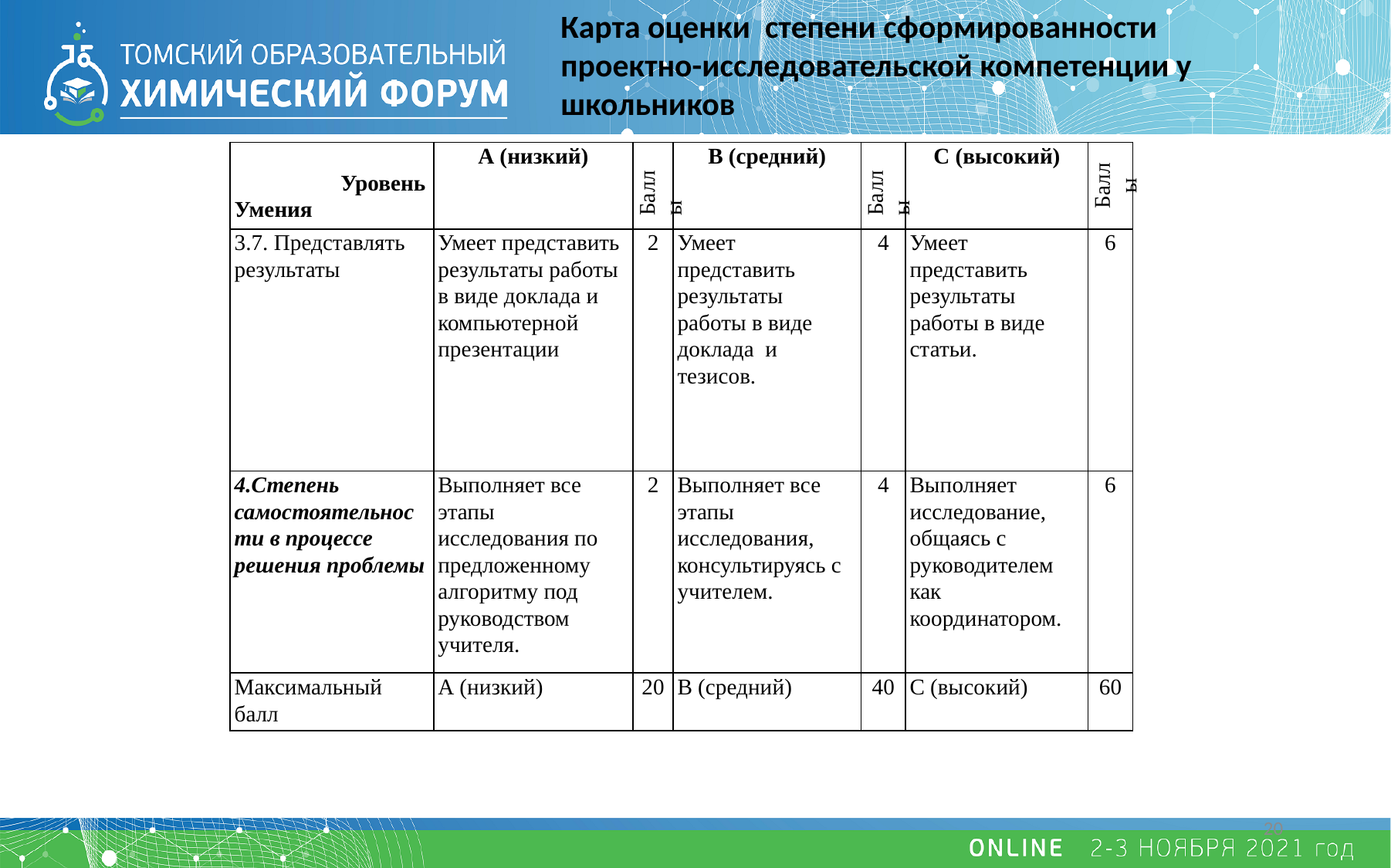

Карта оценки  степени сформированности проектно-исследовательской компетенции у школьников
| Уровень Умения | А (низкий) | Баллы | В (средний) | Баллы | С (высокий) | Баллы |
| --- | --- | --- | --- | --- | --- | --- |
| 3.7. Представлять результаты | Умеет представить результаты работы в виде доклада и компьютерной презентации | 2 | Умеет представить результаты работы в виде доклада и тезисов. | 4 | Умеет представить результаты работы в виде статьи. | 6 |
| 4.Степень самостоятельности в процессе решения проблемы | Выполняет все этапы исследования по предложенному алгоритму под руководством учителя. | 2 | Выполняет все этапы исследования, консультируясь с учителем. | 4 | Выполняет исследование, общаясь с руководителем как координатором. | 6 |
| Максимальный балл | А (низкий) | 20 | В (средний) | 40 | С (высокий) | 60 |
20